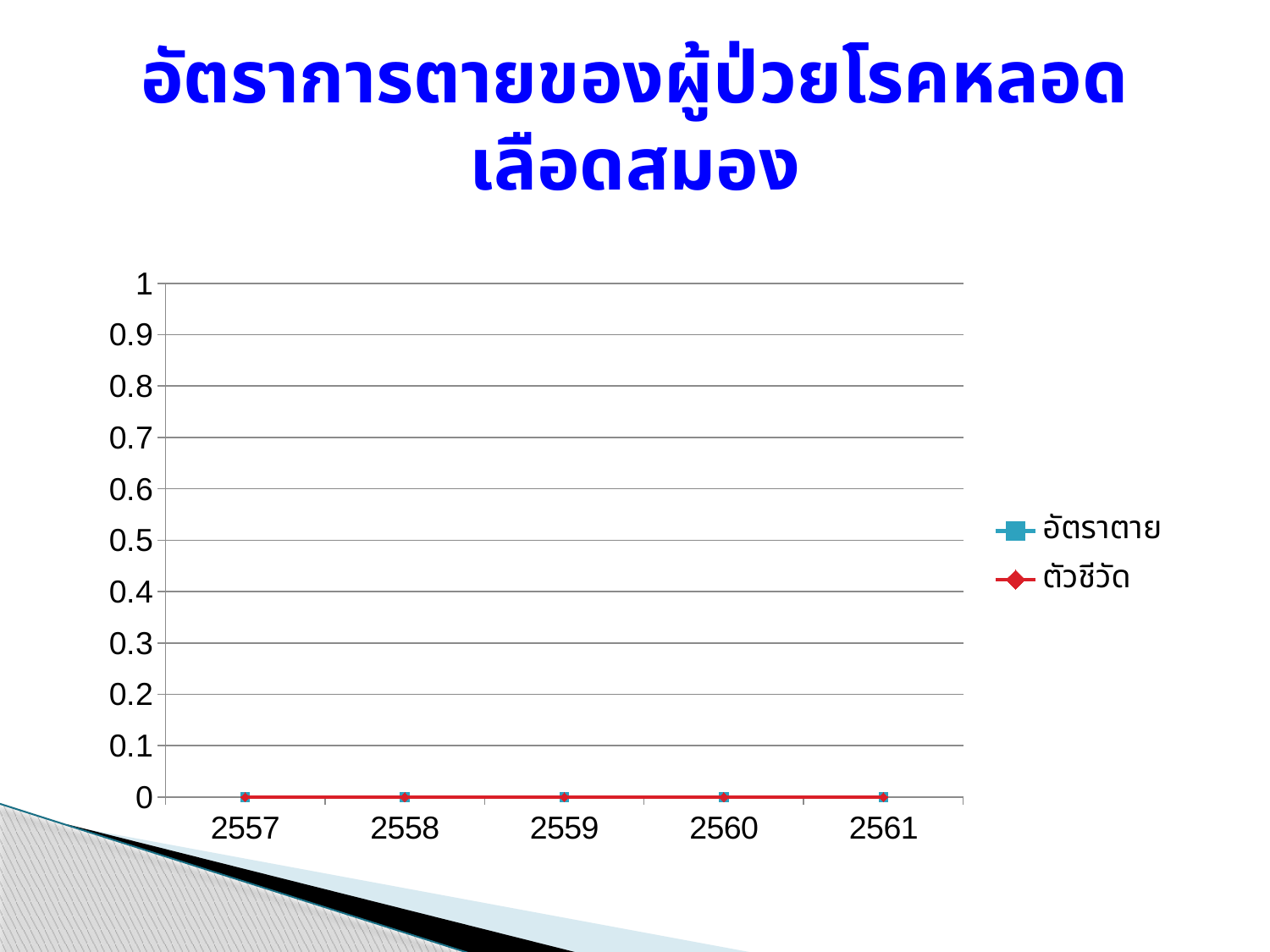

# อัตราการตายของผู้ป่วยโรคหลอดเลือดสมอง

### Chart

| Category | อัตราตาย | ตัวชีวัด | คอลัมน์2 |
|---|---|---|---|
| 2557 | 0.0 | 0.0 | None |
| 2558 | 0.0 | 0.0 | None |
| 2559 | 0.0 | 0.0 | None |
| 2560 | 0.0 | 0.0 | None |
| 2561 | 0.0 | 0.0 | None |